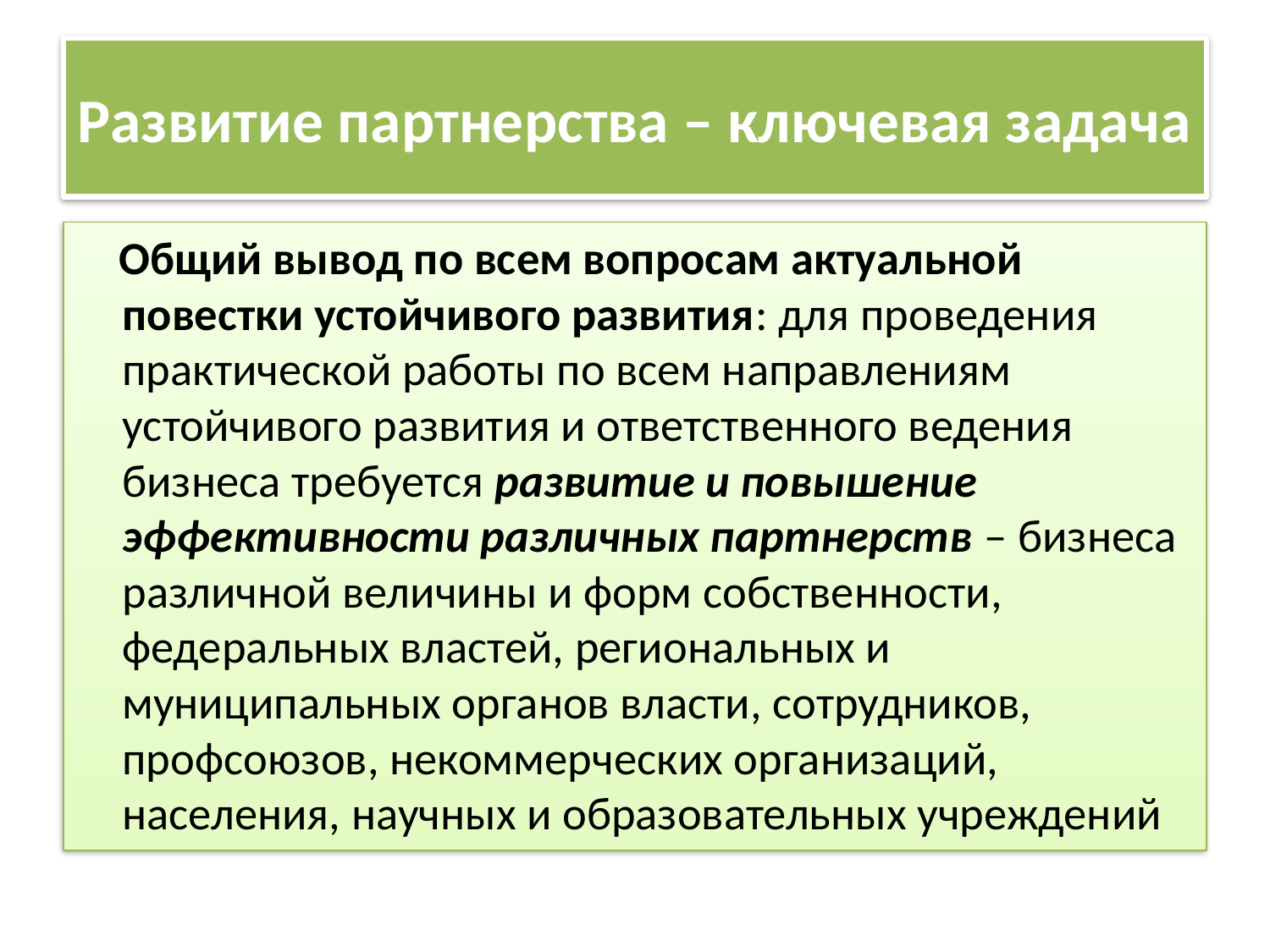

# Развитие партнерства – ключевая задача
    Общий вывод по всем вопросам актуальной повестки устойчивого развития: для проведения практической работы по всем направлениям устойчивого развития и ответственного ведения бизнеса требуется развитие и повышение эффективности различных партнерств – бизнеса различной величины и форм собственности, федеральных властей, региональных и муниципальных органов власти, сотрудников, профсоюзов, некоммерческих организаций, населения, научных и образовательных учреждений